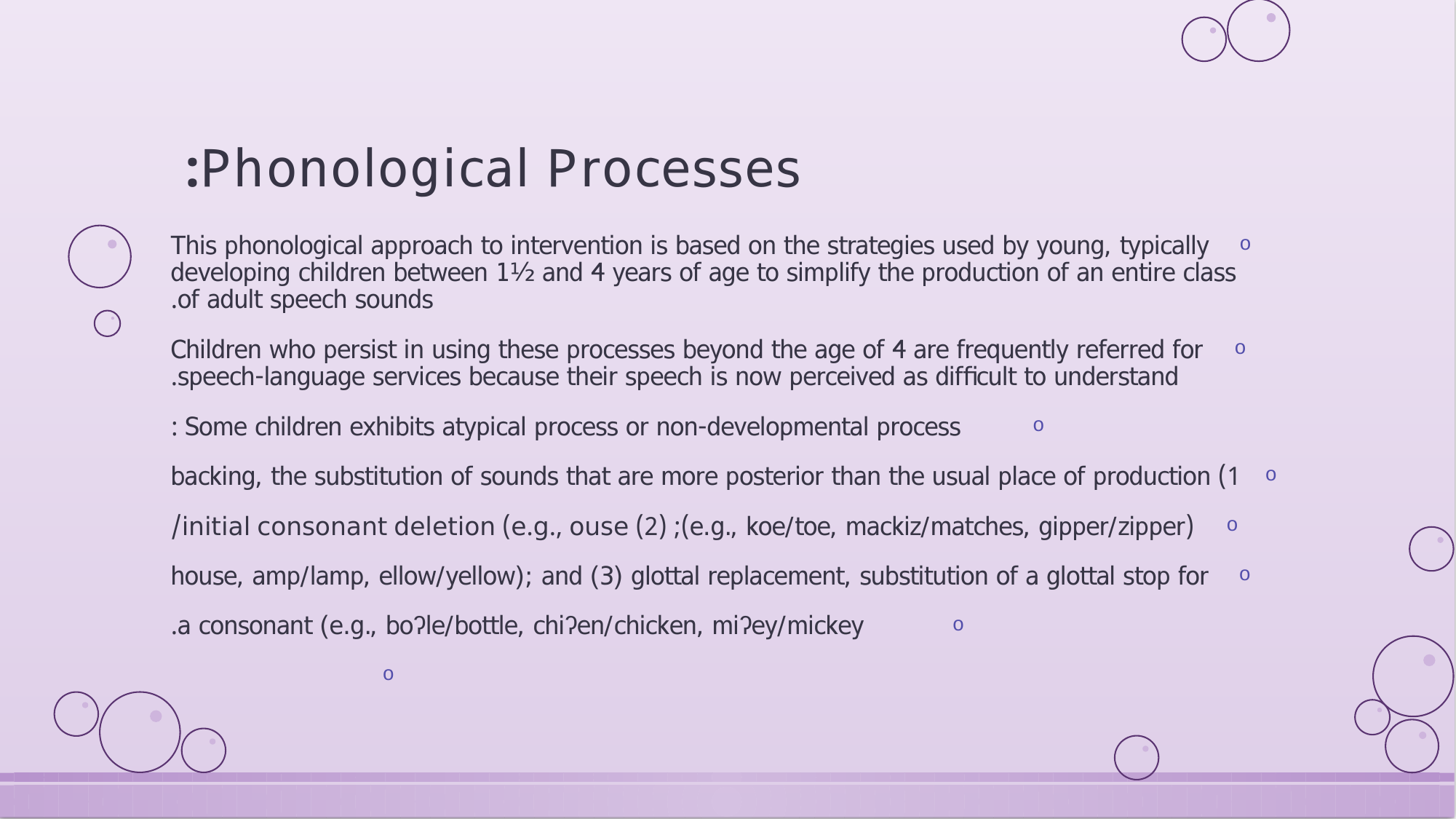

# Phonological Processes:
This phonological approach to intervention is based on the strategies used by young, typically developing children between 1½ and 4 years of age to simplify the production of an entire class of adult speech sounds.
Children who persist in using these processes beyond the age of 4 are frequently referred for speech-language services because their speech is now perceived as difficult to understand.
Some children exhibits atypical process or non-developmental process :
1) backing, the substitution of sounds that are more posterior than the usual place of production
(e.g., koe/toe, mackiz/matches, gipper/zipper); (2) initial consonant deletion (e.g., ouse/
house, amp/lamp, ellow/yellow); and (3) glottal replacement, substitution of a glottal stop for
a consonant (e.g., boʔle/bottle, chiʔen/chicken, miʔey/mickey.